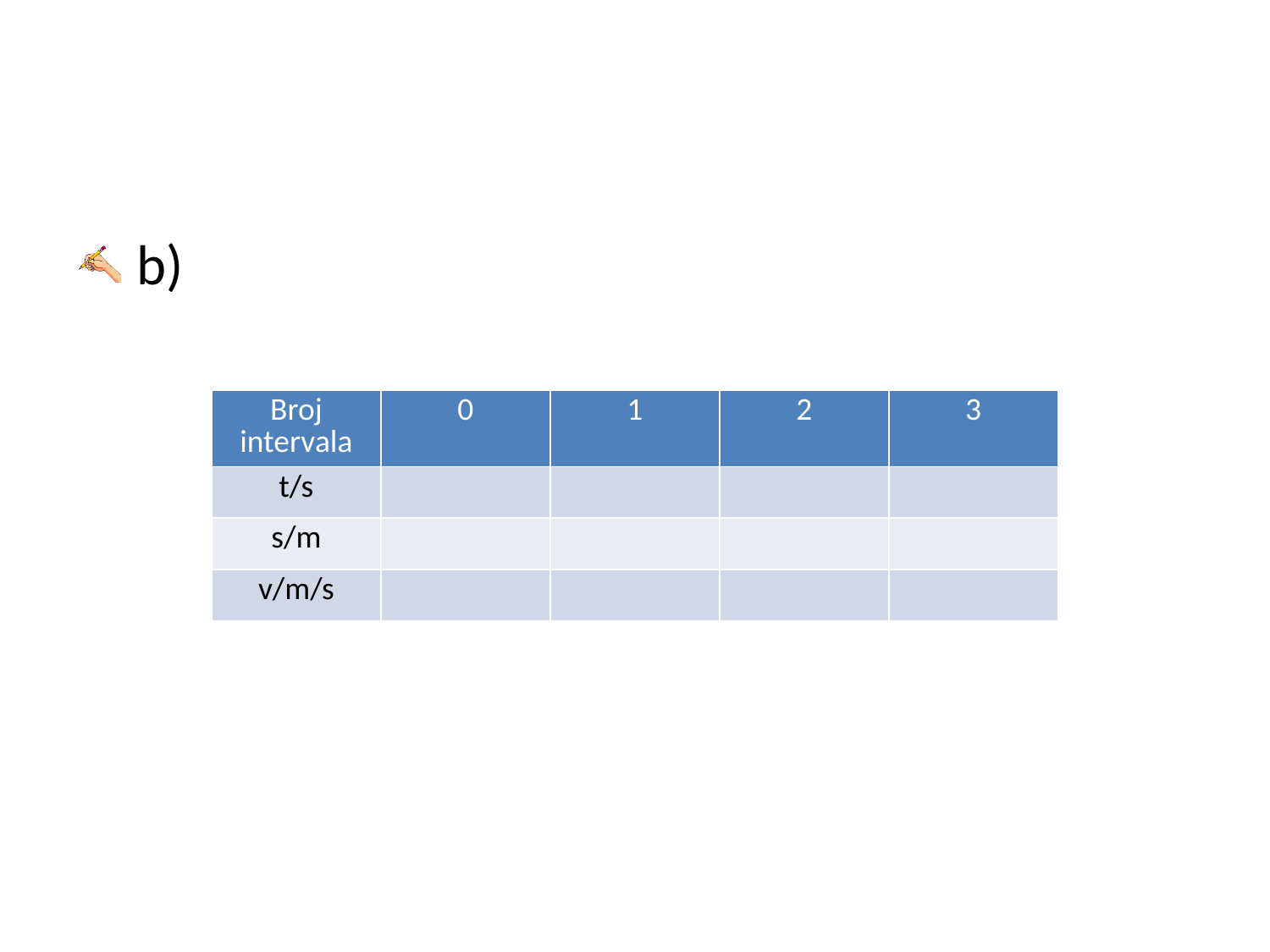

b)
| Broj intervala | 0 | 1 | 2 | 3 |
| --- | --- | --- | --- | --- |
| t/s |  |  |  |  |
| s/m |  |  |  |  |
| v/m/s |  |  |  |  |